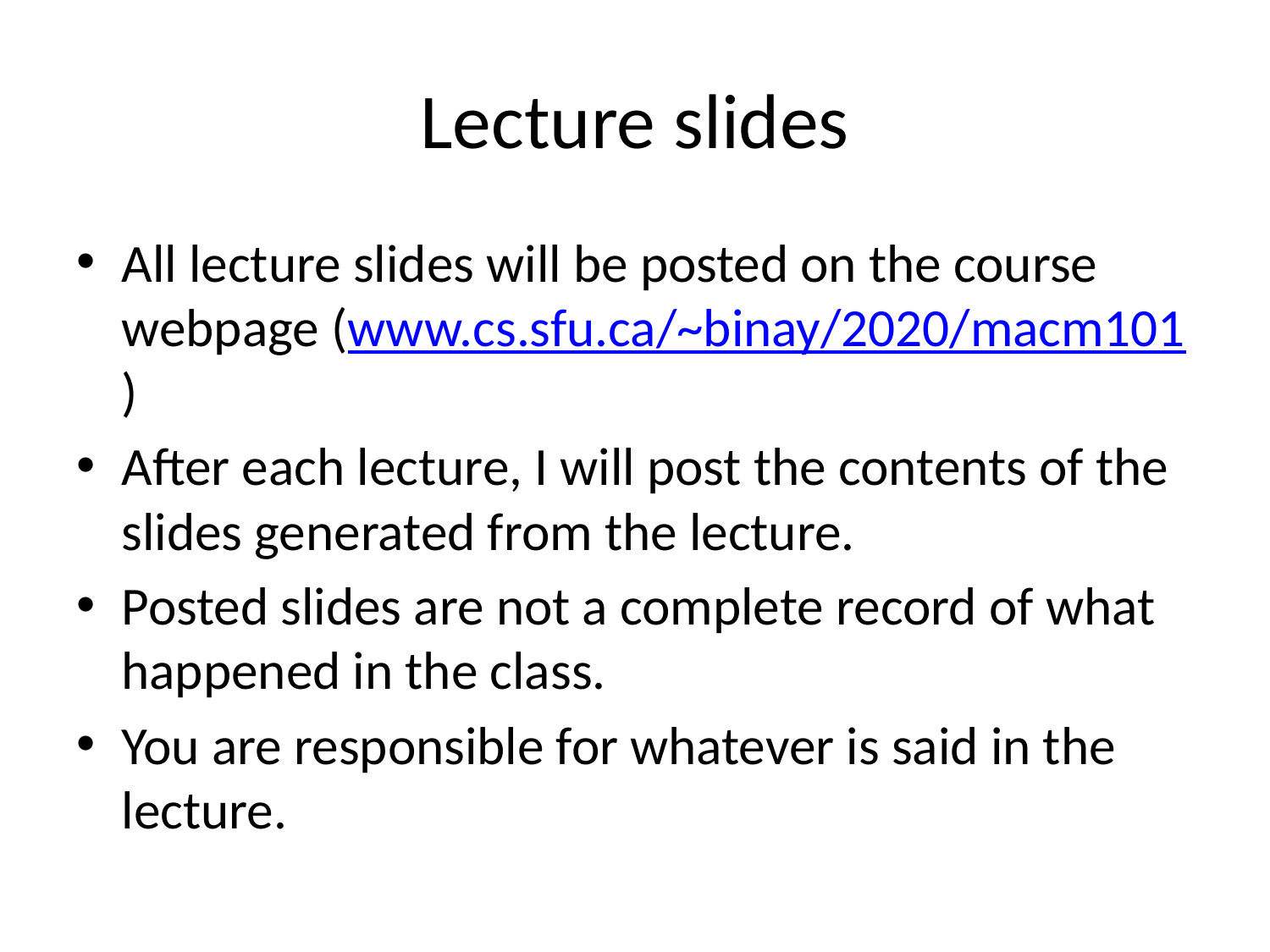

# Lecture slides
All lecture slides will be posted on the course webpage (www.cs.sfu.ca/~binay/2020/macm101)
After each lecture, I will post the contents of the slides generated from the lecture.
Posted slides are not a complete record of what happened in the class.
You are responsible for whatever is said in the lecture.